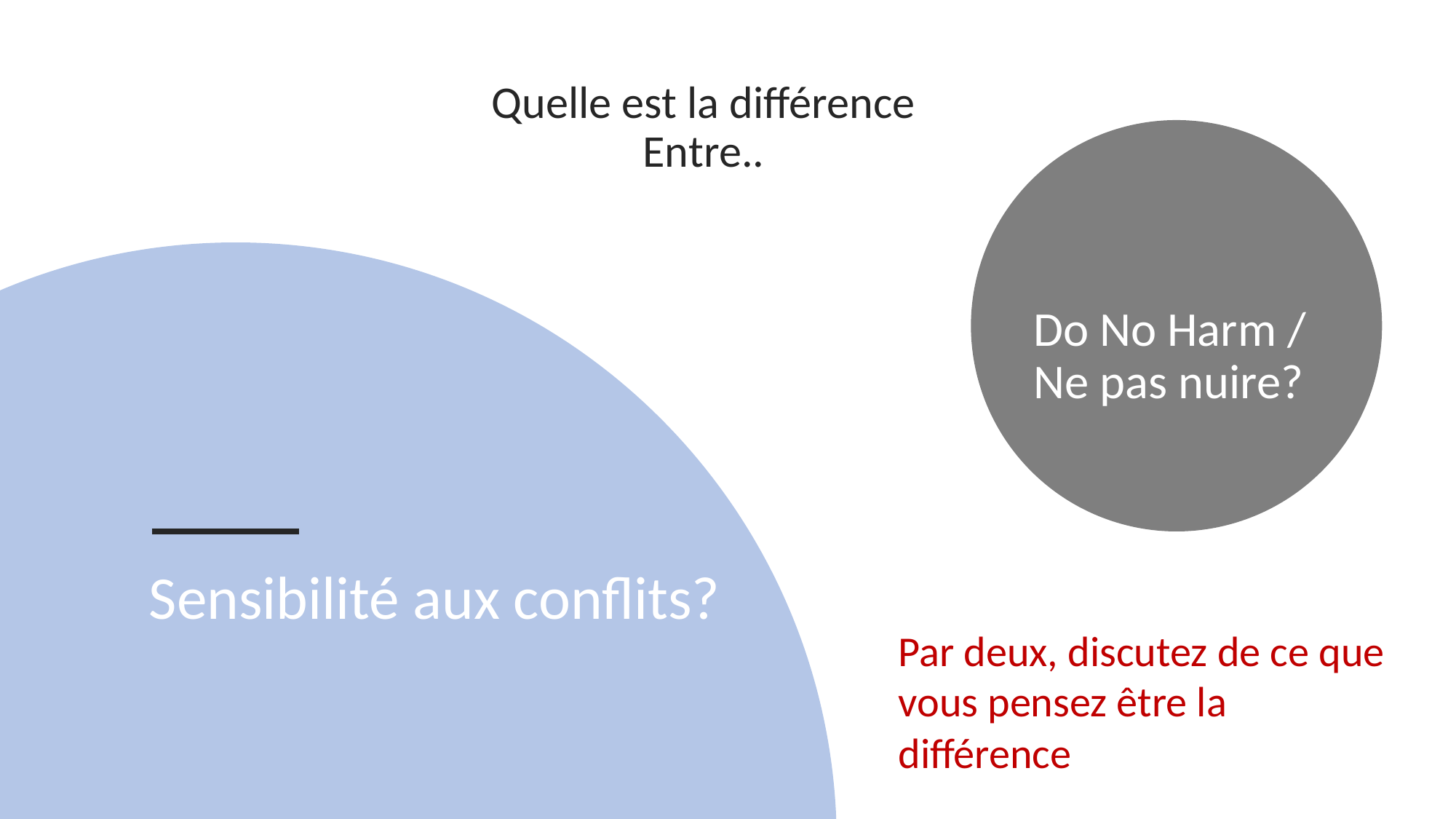

# Quelle est la différence Entre..

Do No Harm / Ne pas nuire?
Sensibilité aux conflits?
Par deux, discutez de ce que vous pensez être la différence